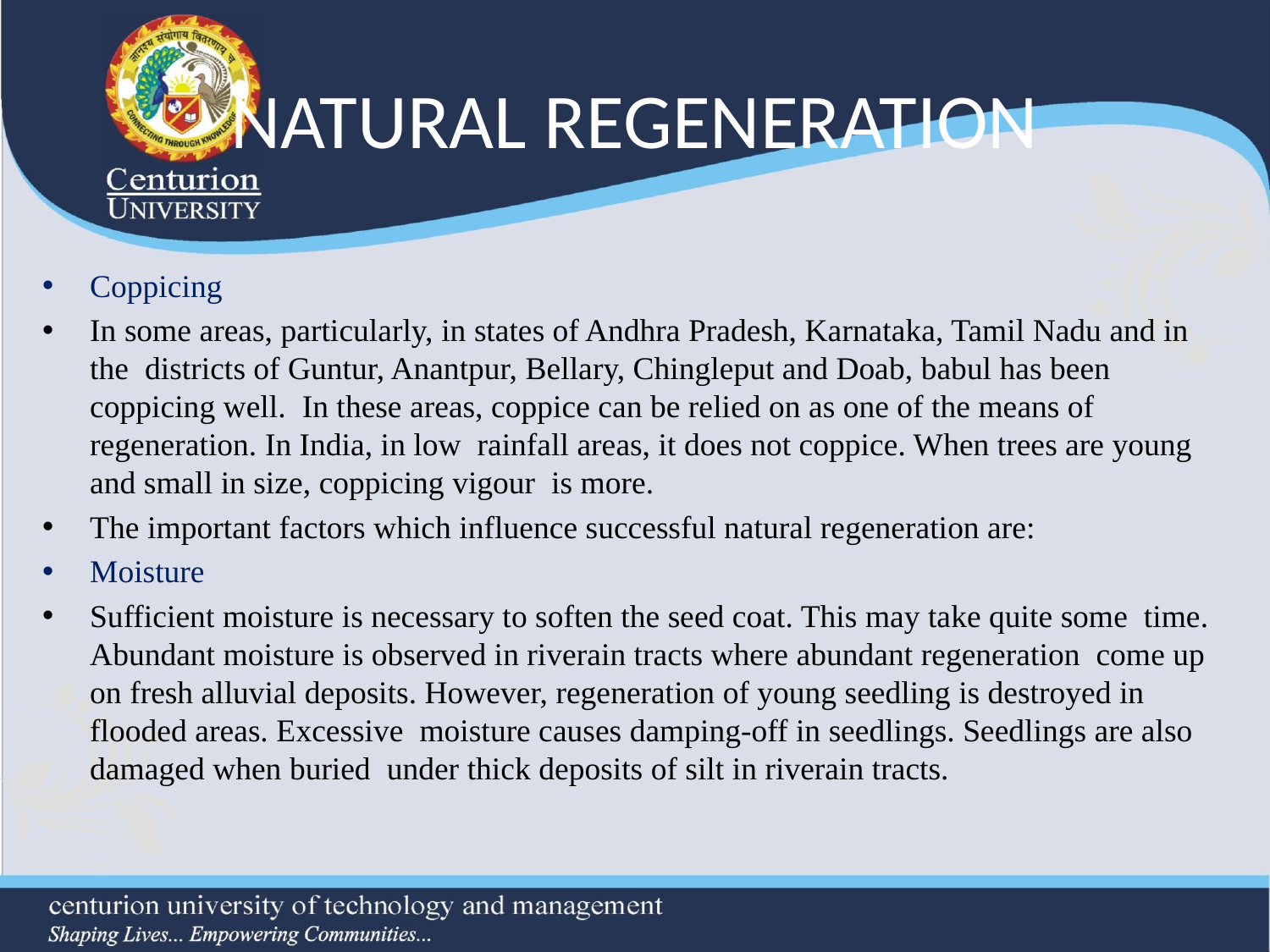

# NATURAL REGENERATION

Coppicing
In some areas, particularly, in states of Andhra Pradesh, Karnataka, Tamil Nadu and in the  districts of Guntur, Anantpur, Bellary, Chingleput and Doab, babul has been coppicing well.  In these areas, coppice can be relied on as one of the means of regeneration. In India, in low  rainfall areas, it does not coppice. When trees are young and small in size, coppicing vigour  is more.
The important factors which influence successful natural regeneration are:
Moisture
Sufficient moisture is necessary to soften the seed coat. This may take quite some  time. Abundant moisture is observed in riverain tracts where abundant regeneration  come up on fresh alluvial deposits. However, regeneration of young seedling is destroyed in flooded areas. Excessive  moisture causes damping-off in seedlings. Seedlings are also damaged when buried  under thick deposits of silt in riverain tracts.